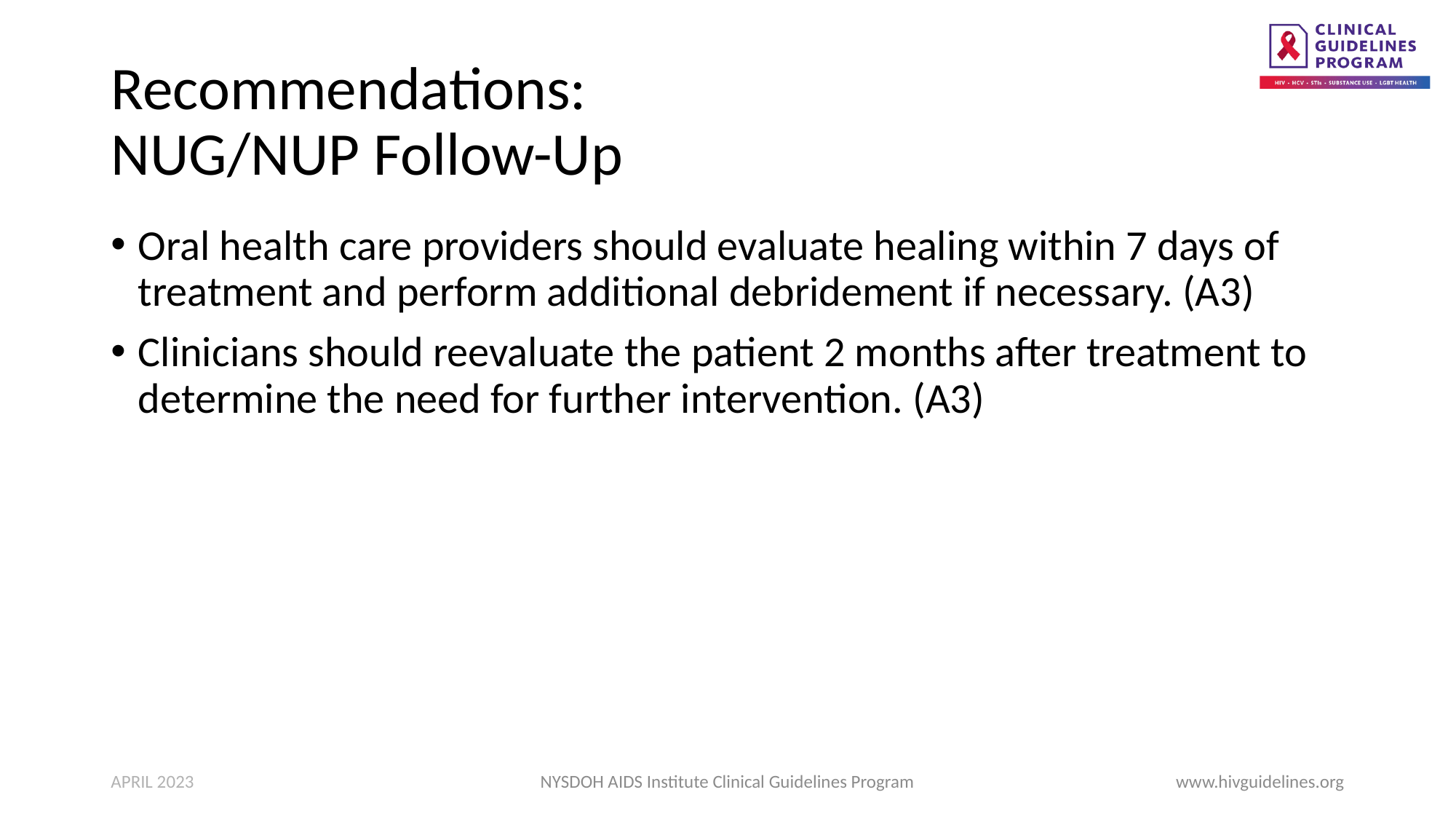

# Recommendations: NUG/NUP Follow-Up
Oral health care providers should evaluate healing within 7 days of treatment and perform additional debridement if necessary. (A3)
Clinicians should reevaluate the patient 2 months after treatment to determine the need for further intervention. (A3)
APRIL 2023
NYSDOH AIDS Institute Clinical Guidelines Program
www.hivguidelines.org